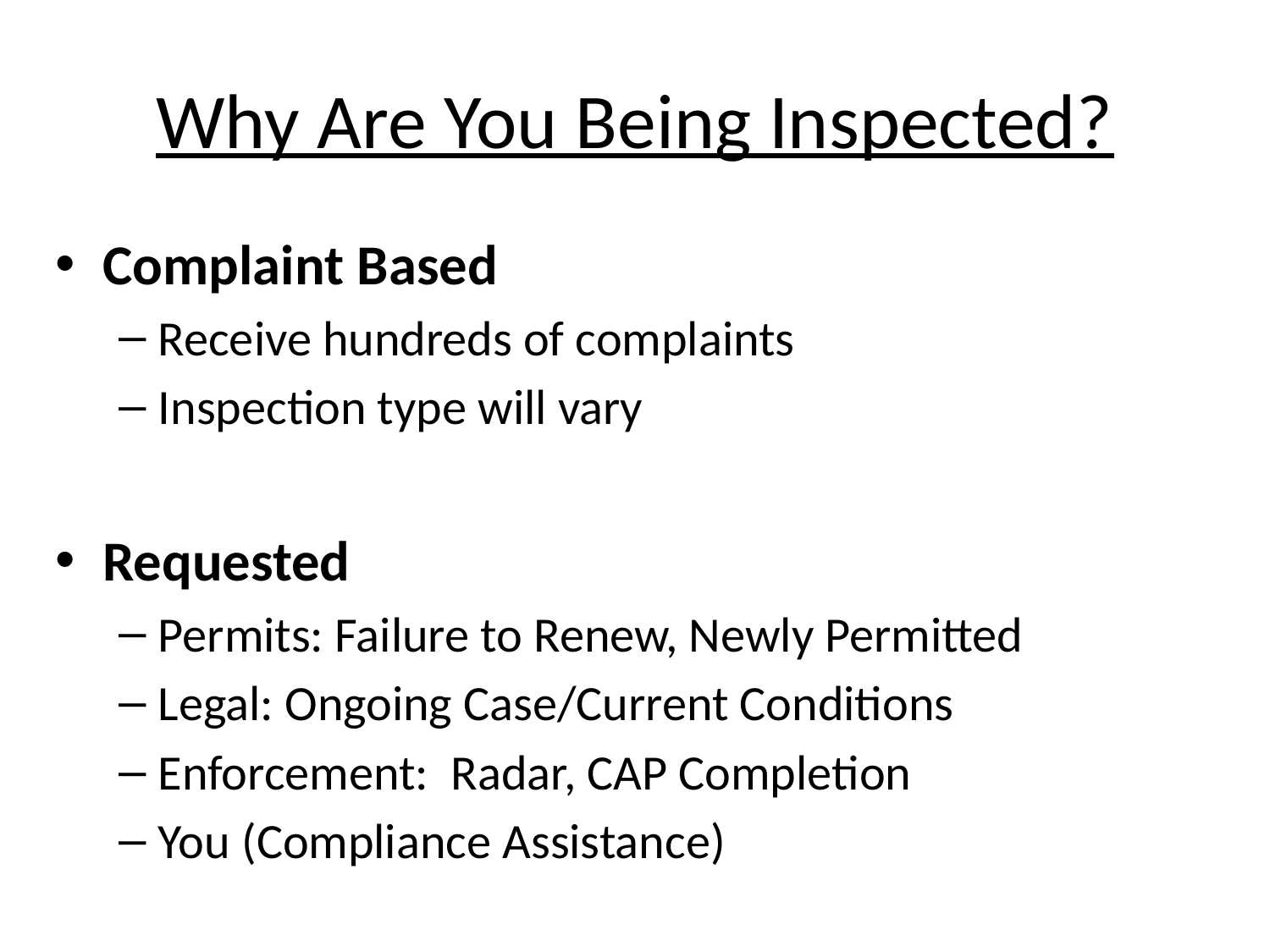

# Why Are You Being Inspected?
Complaint Based
Receive hundreds of complaints
Inspection type will vary

Requested
Permits: Failure to Renew, Newly Permitted
Legal: Ongoing Case/Current Conditions
Enforcement:  Radar, CAP Completion
You (Compliance Assistance)